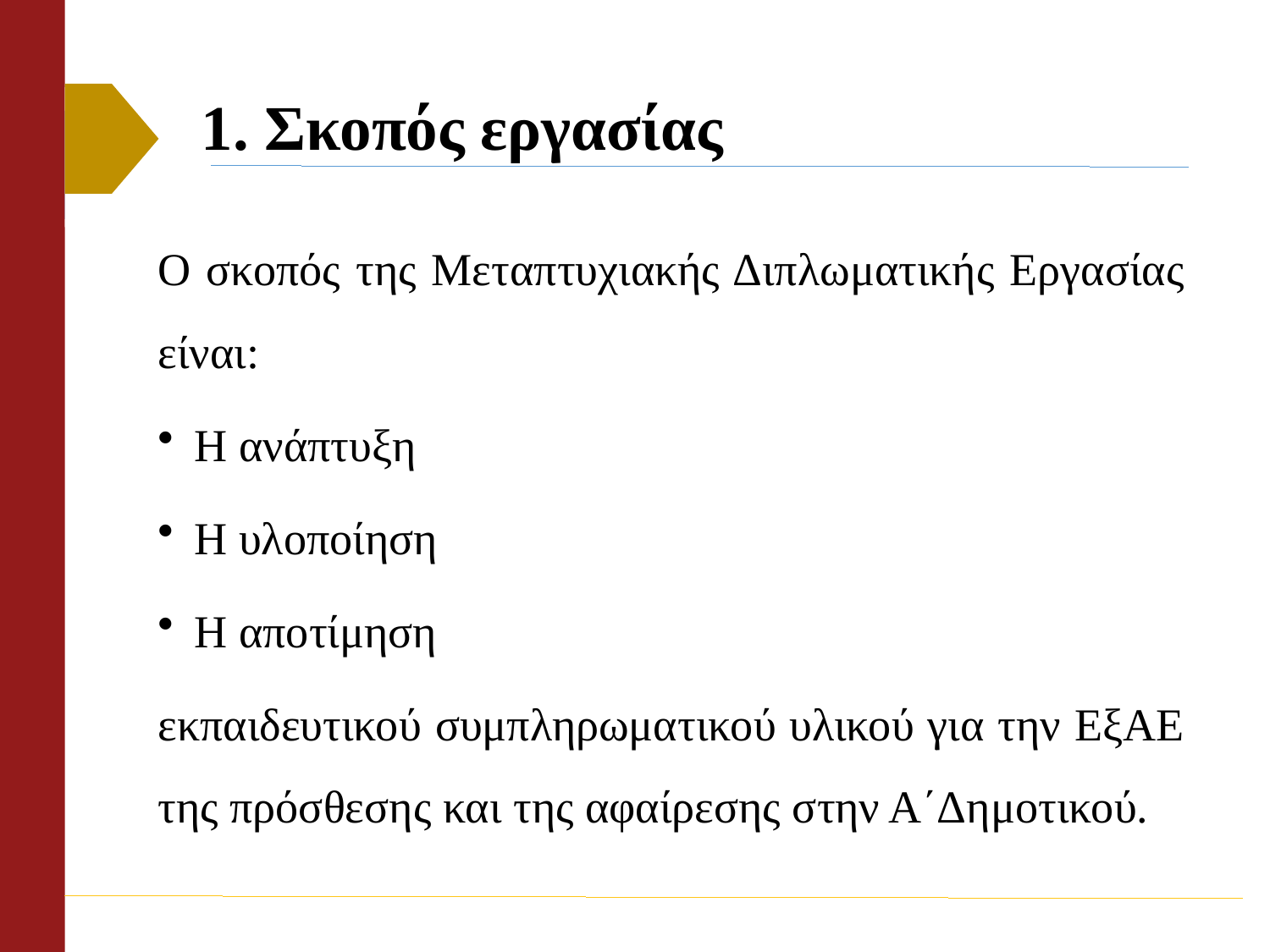

# 1. Σκοπός εργασίας
Ο σκοπός της Μεταπτυχιακής Διπλωματικής Εργασίας είναι:
Η ανάπτυξη
Η υλοποίηση
Η αποτίμηση
εκπαιδευτικού συμπληρωματικού υλικού για την ΕξΑΕ της πρόσθεσης και της αφαίρεσης στην Α΄Δημοτικού.